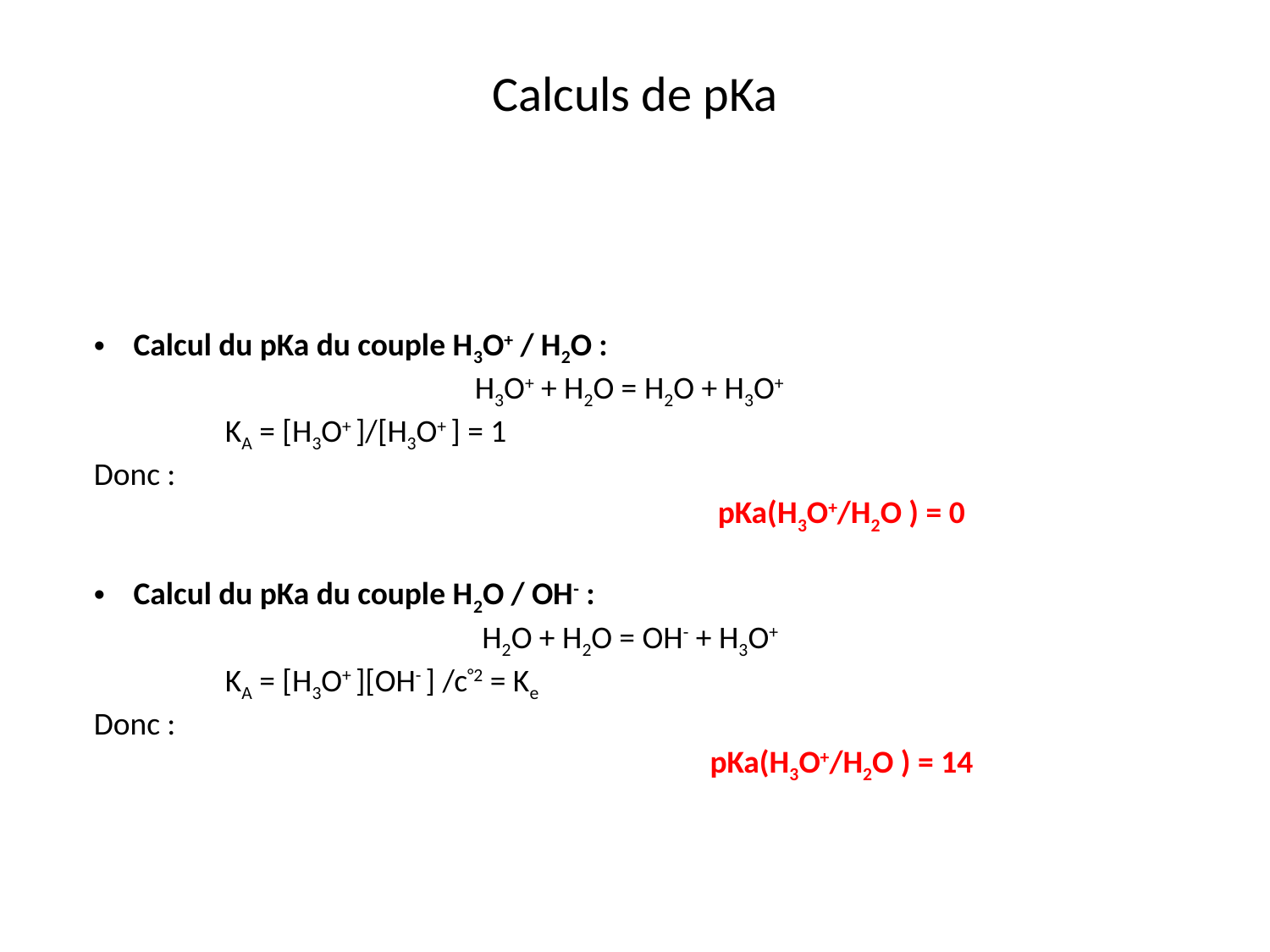

# Calculs de pKa
Calcul du pKa du couple H3O+ / H2O :
			H3O+ + H2O = H2O + H3O+ 				 KA = [H3O+ ]/[H3O+ ] = 1
Donc :
			pKa(H3O+/H2O ) = 0

Calcul du pKa du couple H2O / OH- :
			 H2O + H2O = OH- + H3O+ 				 KA = [H3O+ ][OH- ] /c°2 = Ke
Donc :
			pKa(H3O+/H2O ) = 14